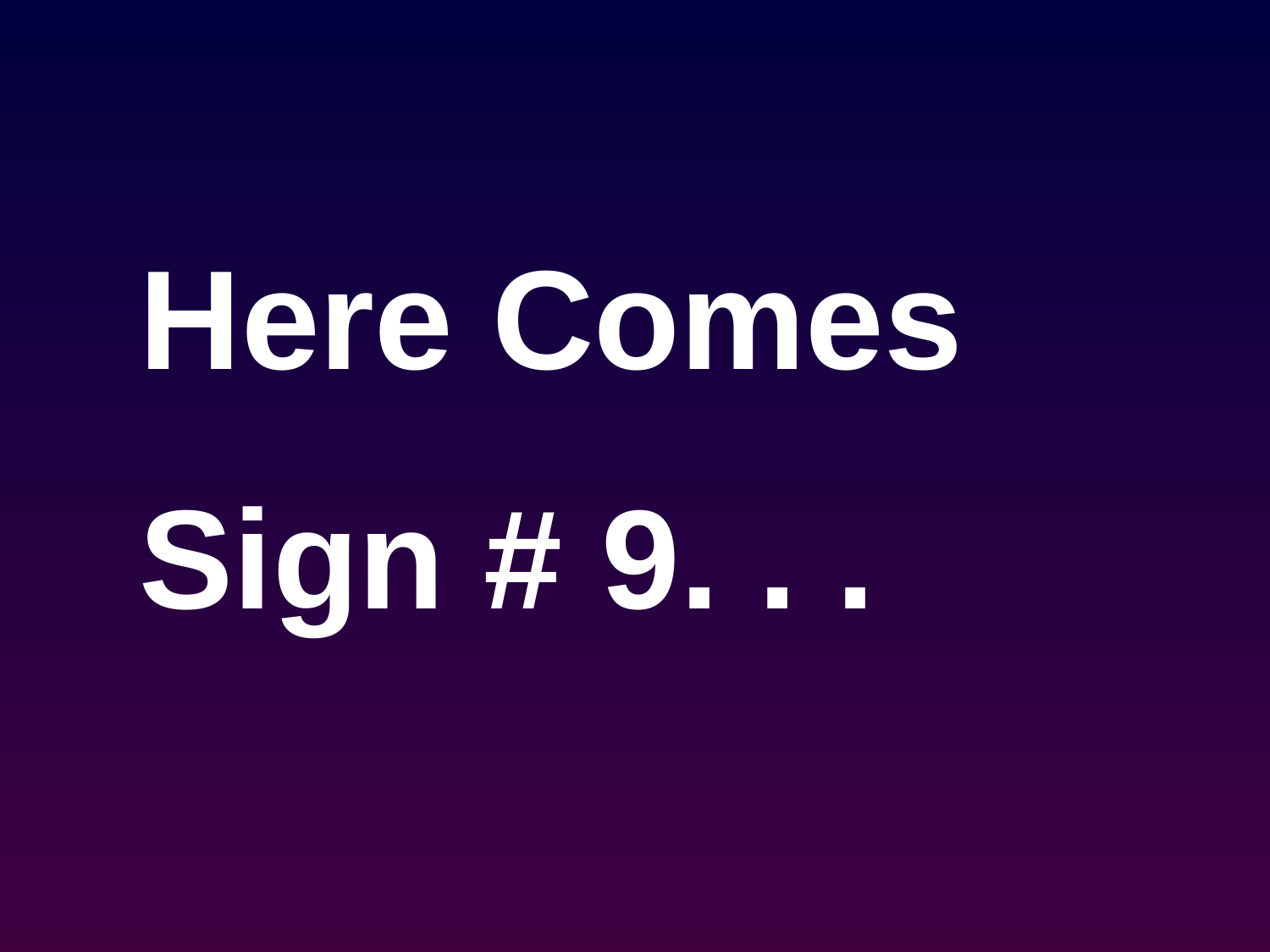

Here Comes
Sign # 9. . .